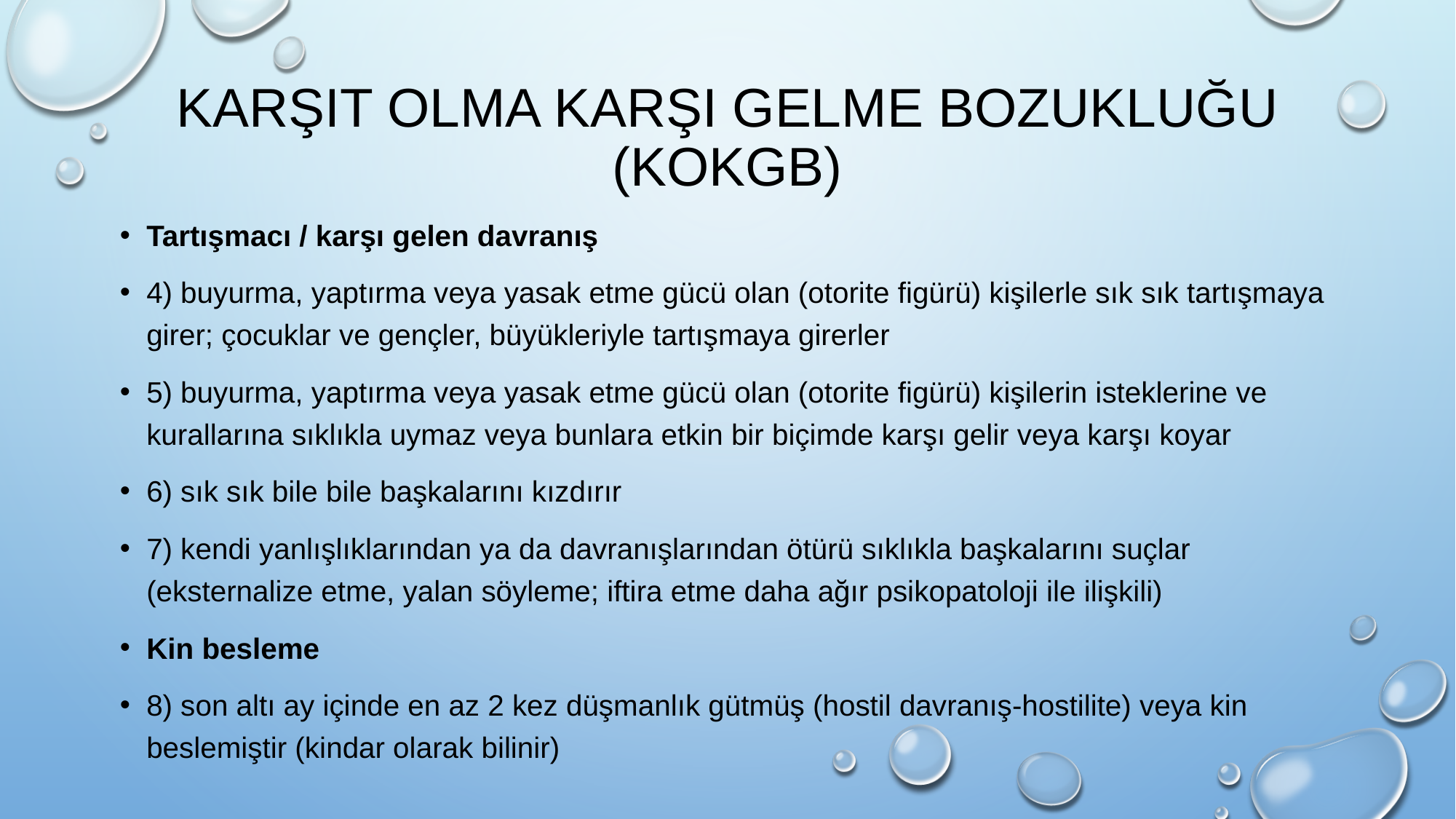

# Karşıt olma karşı gelme bozukluğu (KOKGB)
Tartışmacı / karşı gelen davranış
4) buyurma, yaptırma veya yasak etme gücü olan (otorite figürü) kişilerle sık sık tartışmaya girer; çocuklar ve gençler, büyükleriyle tartışmaya girerler
5) buyurma, yaptırma veya yasak etme gücü olan (otorite figürü) kişilerin isteklerine ve kurallarına sıklıkla uymaz veya bunlara etkin bir biçimde karşı gelir veya karşı koyar
6) sık sık bile bile başkalarını kızdırır
7) kendi yanlışlıklarından ya da davranışlarından ötürü sıklıkla başkalarını suçlar (eksternalize etme, yalan söyleme; iftira etme daha ağır psikopatoloji ile ilişkili)
Kin besleme
8) son altı ay içinde en az 2 kez düşmanlık gütmüş (hostil davranış-hostilite) veya kin beslemiştir (kindar olarak bilinir)